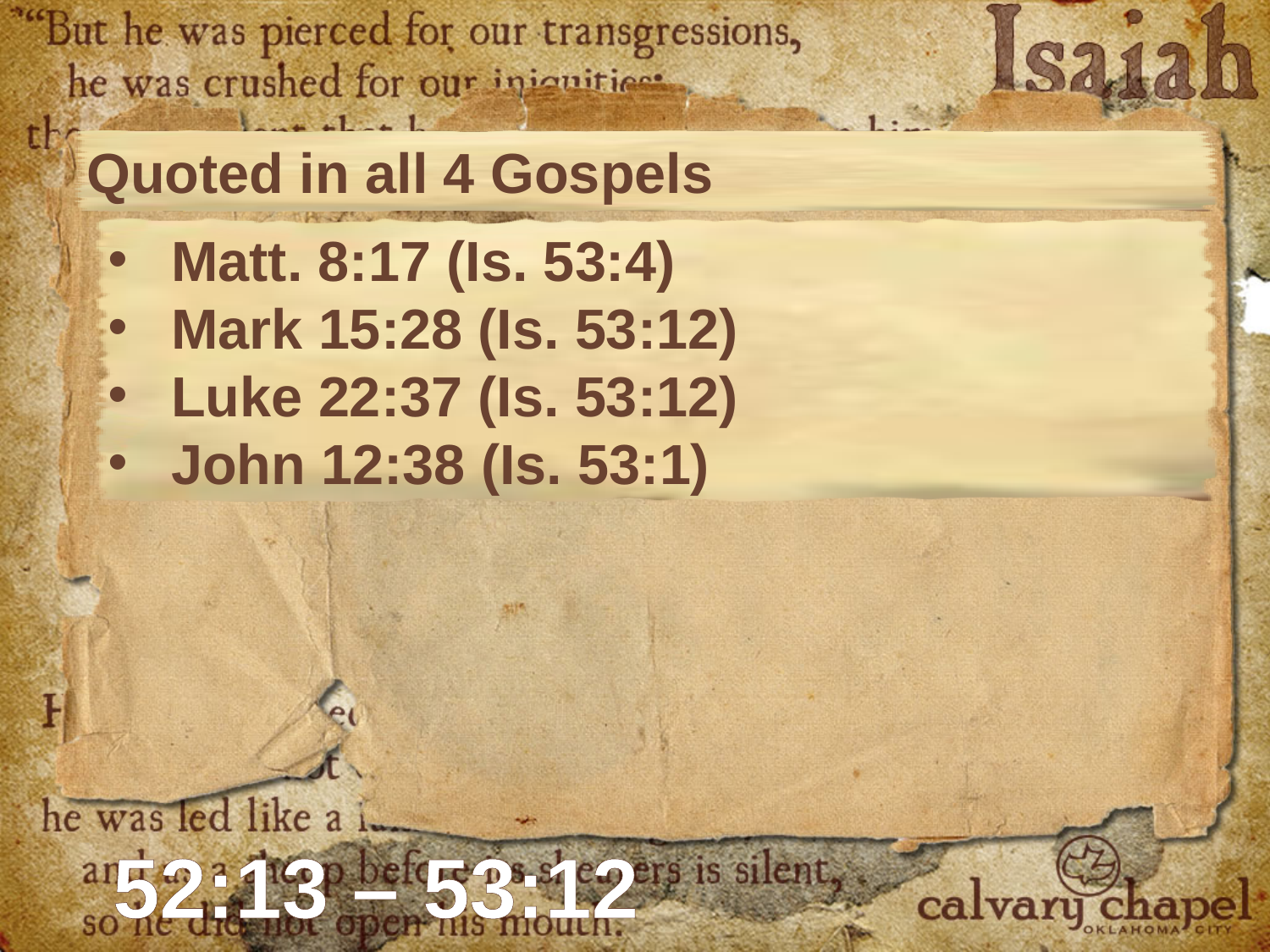

Quoted in all 4 Gospels
Matt. 8:17 (Is. 53:4)
Mark 15:28 (Is. 53:12)
Luke 22:37 (Is. 53:12)
John 12:38 (Is. 53:1)
52:13 – 53:12